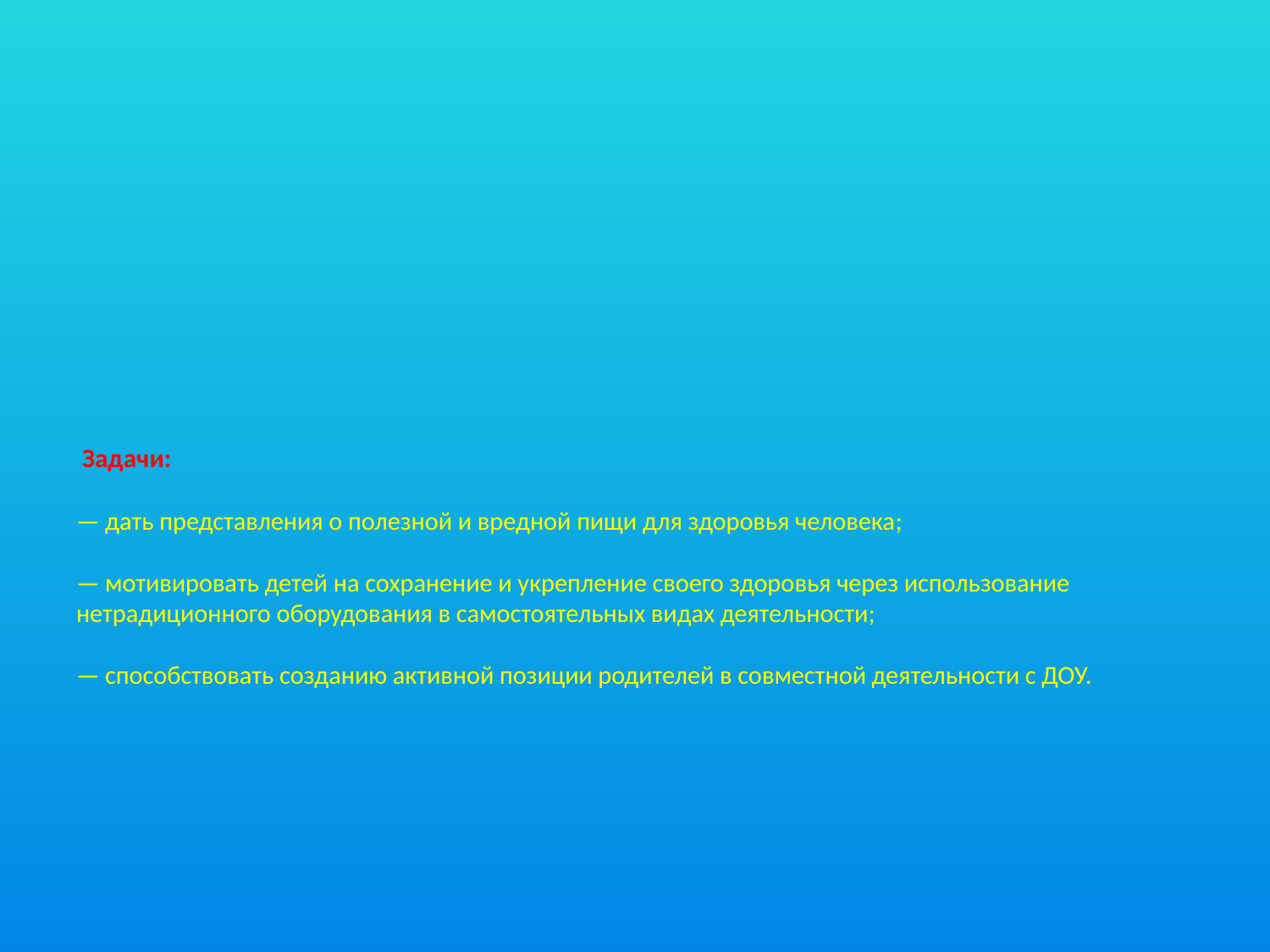

# Задачи: — дать представления о полезной и вредной пищи для здоровья человека; — мотивировать детей на сохранение и укрепление своего здоровья через использование нетрадиционного оборудования в самостоятельных видах деятельности; — способствовать созданию активной позиции родителей в совместной деятельности с ДОУ.